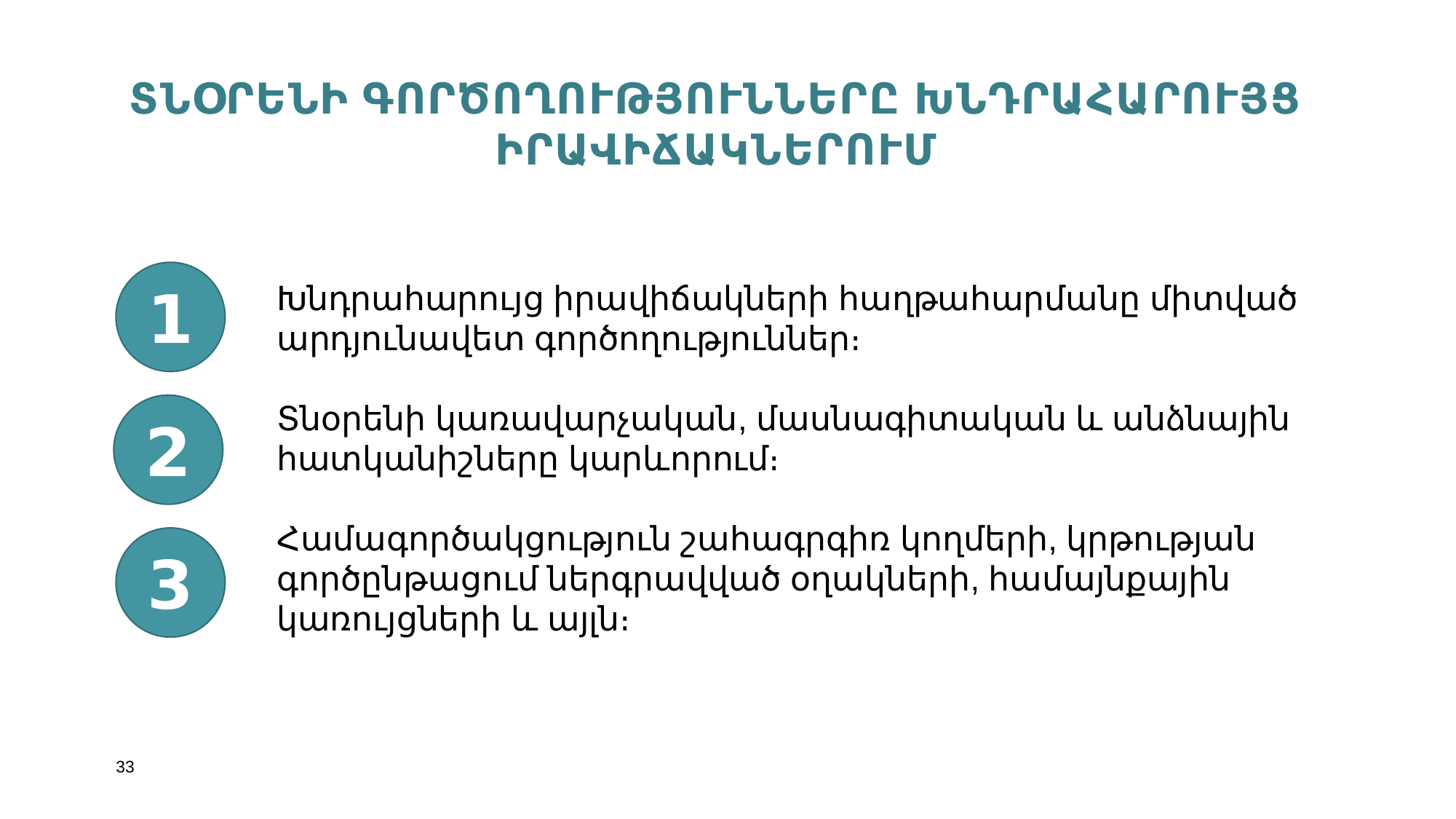

# ՏՆՕՐԵՆԻ ԳՈՐԾՈՂՈՒԹՅՈՒՆՆԵՐԸ ԽՆԴՐԱՀԱՐՈՒՅՑ ԻՐԱՎԻՃԱԿՆԵՐՈՒՄ
1
Խնդրահարույց իրավիճակների հաղթահարմանը միտված արդյունավետ գործողություններ։

Տնօրենի կառավարչական, մասնագիտական և անձնային հատկանիշները կարևորում։

Համագործակցություն շահագրգիռ կողմերի, կրթության գործընթացում ներգրավված օղակների, համայնքային կառույցների և այլն։

2

3
33